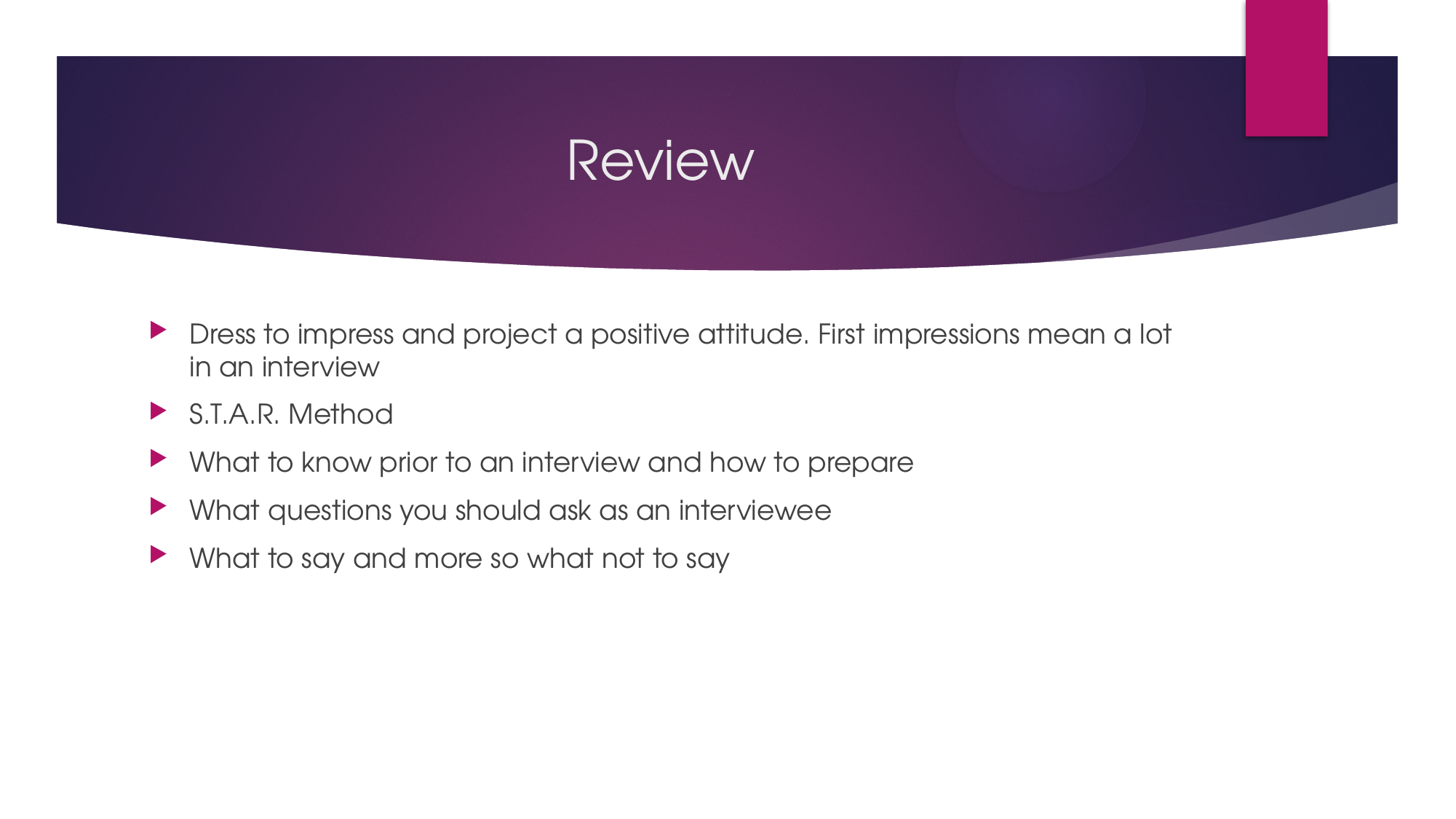

# Review
Dress to impress and project a positive attitude. First impressions mean a lot in an interview
S.T.A.R. Method
What to know prior to an interview and how to prepare
What questions you should ask as an interviewee
What to say and more so what not to say